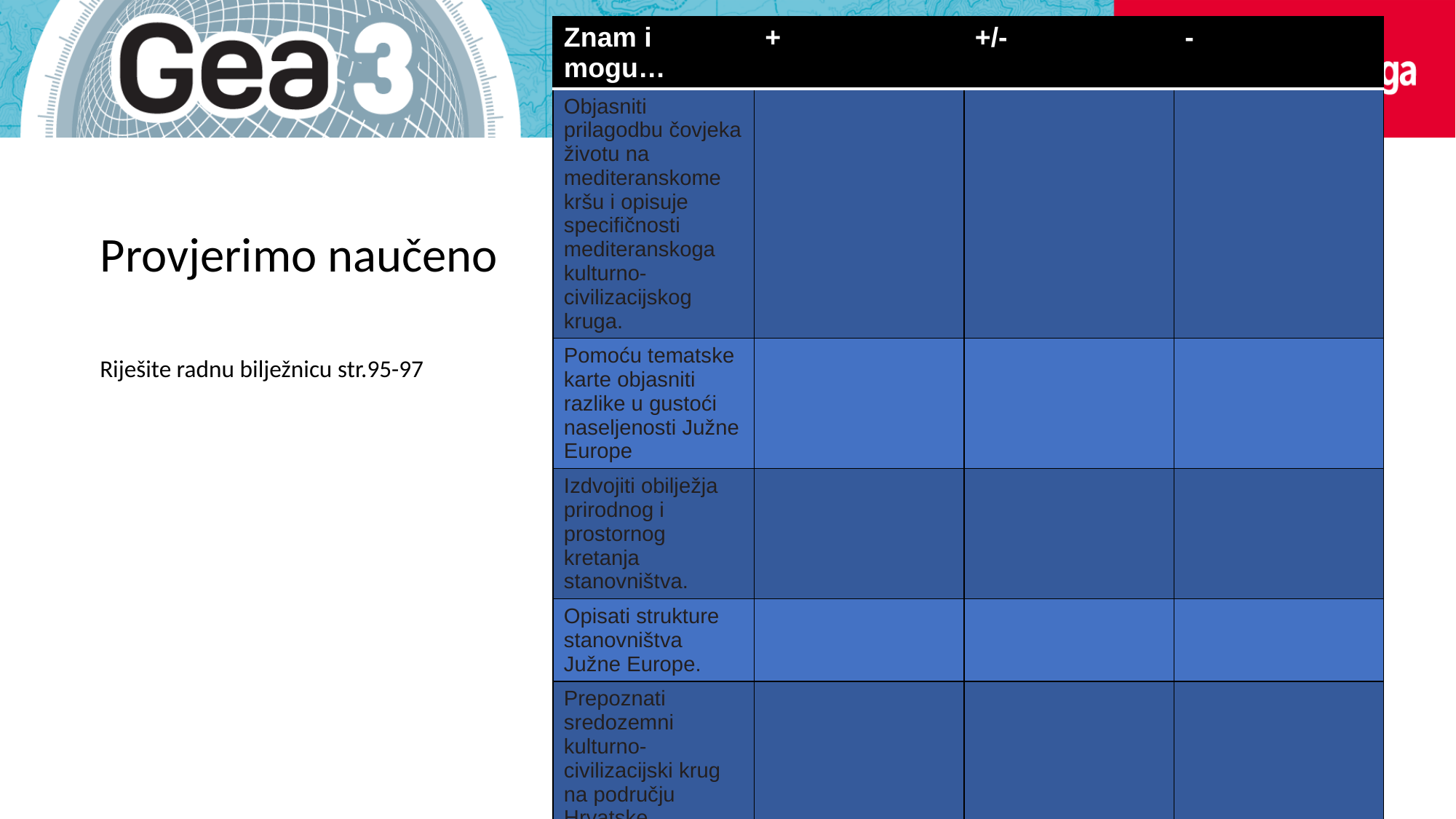

| Znam i mogu… | + | +/- | - |
| --- | --- | --- | --- |
| Objasniti prilagodbu čovjeka životu na mediteranskome kršu i opisuje specifičnosti mediteranskoga kulturno-civilizacijskog kruga. |  |  |  |
| Pomoću tematske karte objasniti razlike u gustoći naseljenosti Južne Europe |  |  |  |
| Izdvojiti obilježja prirodnog i prostornog kretanja stanovništva. |  |  |  |
| Opisati strukture stanovništva Južne Europe. |  |  |  |
| Prepoznati sredozemni kulturno- civilizacijski krug na području Hrvatske. |  |  |  |
# Provjerimo naučeno
Riješite radnu bilježnicu str.95-97